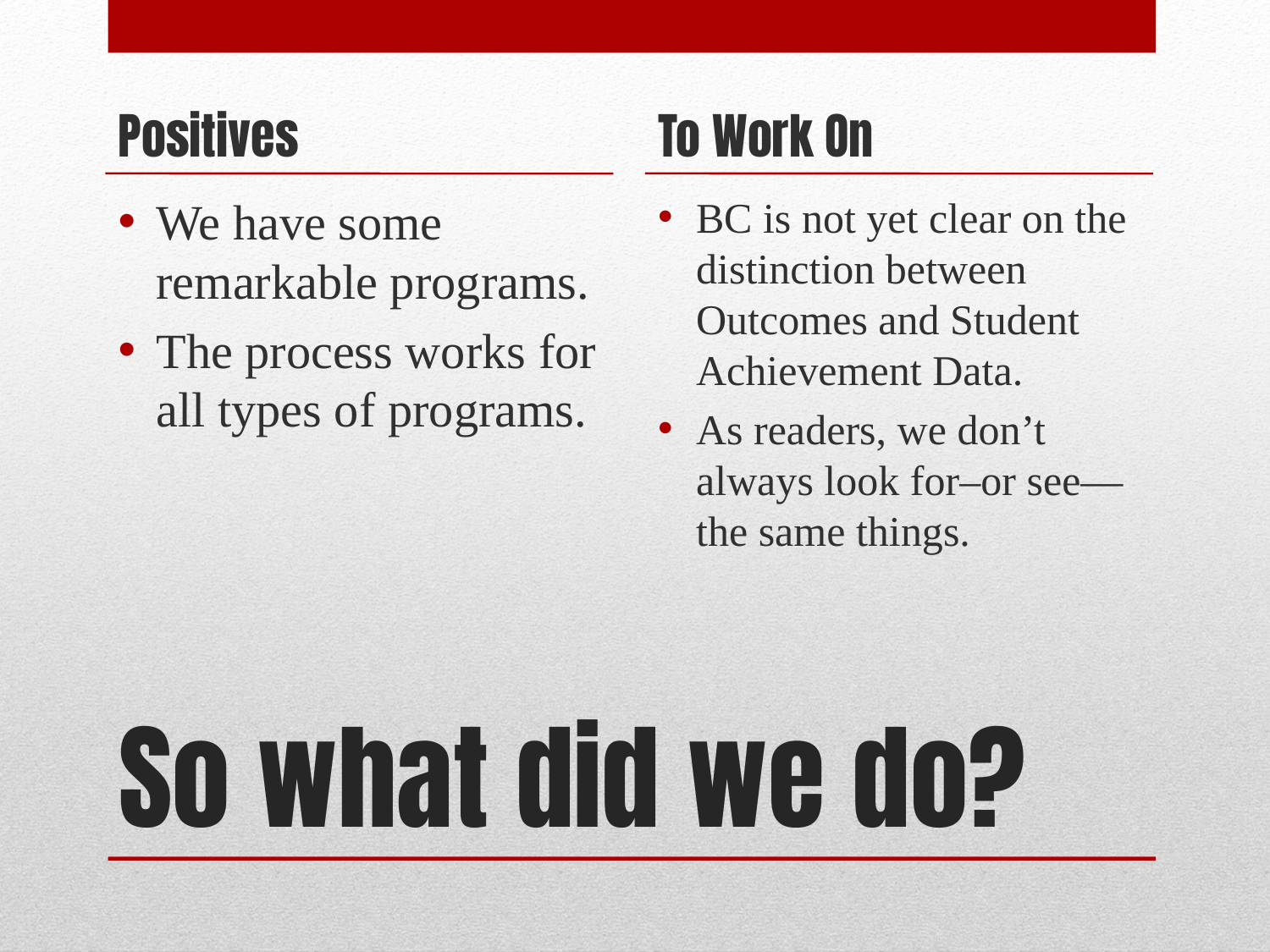

Positives
To Work On
We have some remarkable programs.
The process works for all types of programs.
BC is not yet clear on the distinction between Outcomes and Student Achievement Data.
As readers, we don’t always look for–or see—the same things.

# So what did we do?